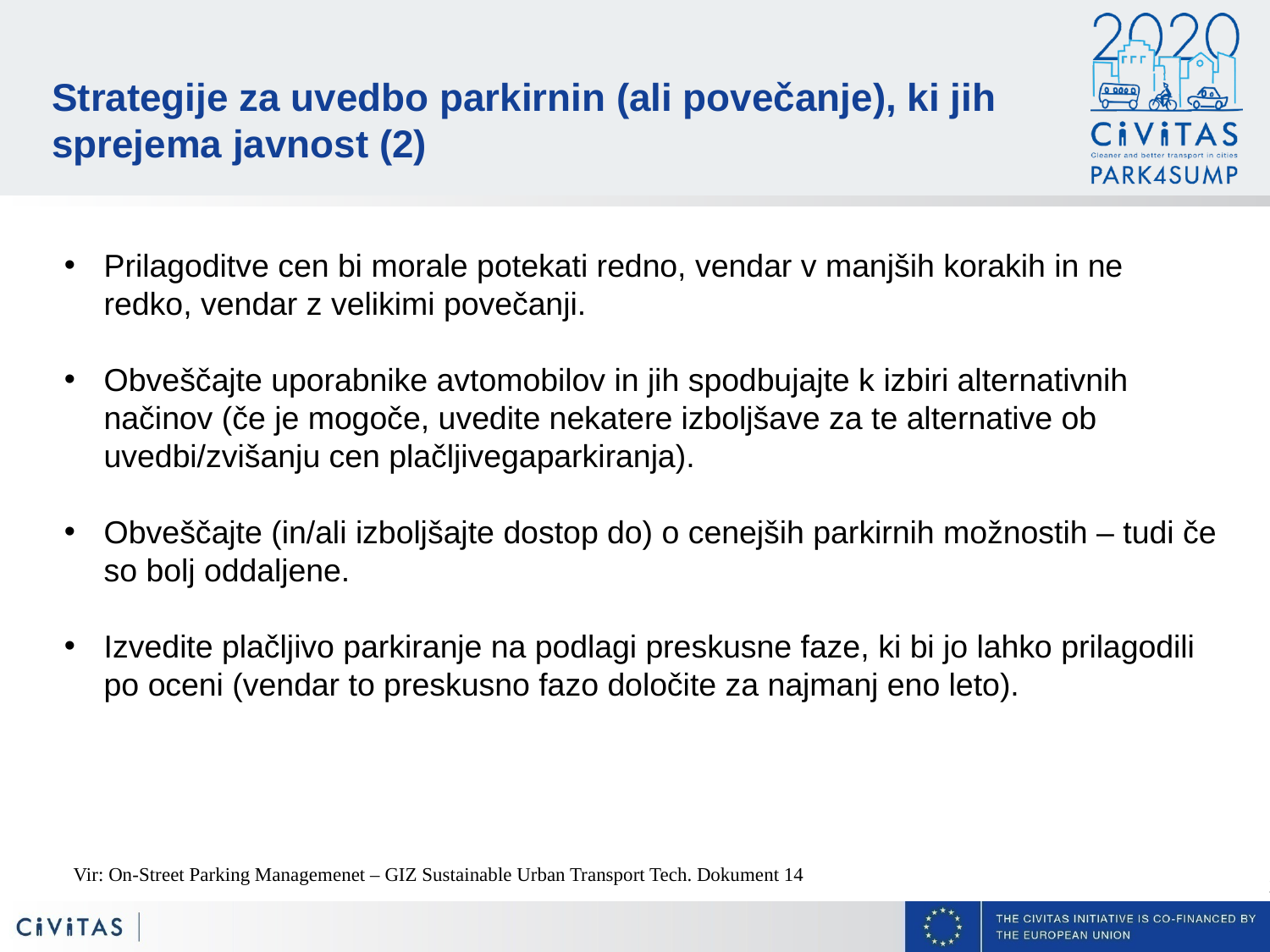

Strategije za uvedbo parkirnin (ali povečanje), ki jih sprejema javnost (2)
Prilagoditve cen bi morale potekati redno, vendar v manjših korakih in ne redko, vendar z velikimi povečanji.

Obveščajte uporabnike avtomobilov in jih spodbujajte k izbiri alternativnih načinov (če je mogoče, uvedite nekatere izboljšave za te alternative ob uvedbi/zvišanju cen plačljivegaparkiranja).

Obveščajte (in/ali izboljšajte dostop do) o cenejših parkirnih možnostih – tudi če so bolj oddaljene.

Izvedite plačljivo parkiranje na podlagi preskusne faze, ki bi jo lahko prilagodili po oceni (vendar to preskusno fazo določite za najmanj eno leto).

Vir: On-Street Parking Managemenet – GIZ Sustainable Urban Transport Tech. Dokument 14